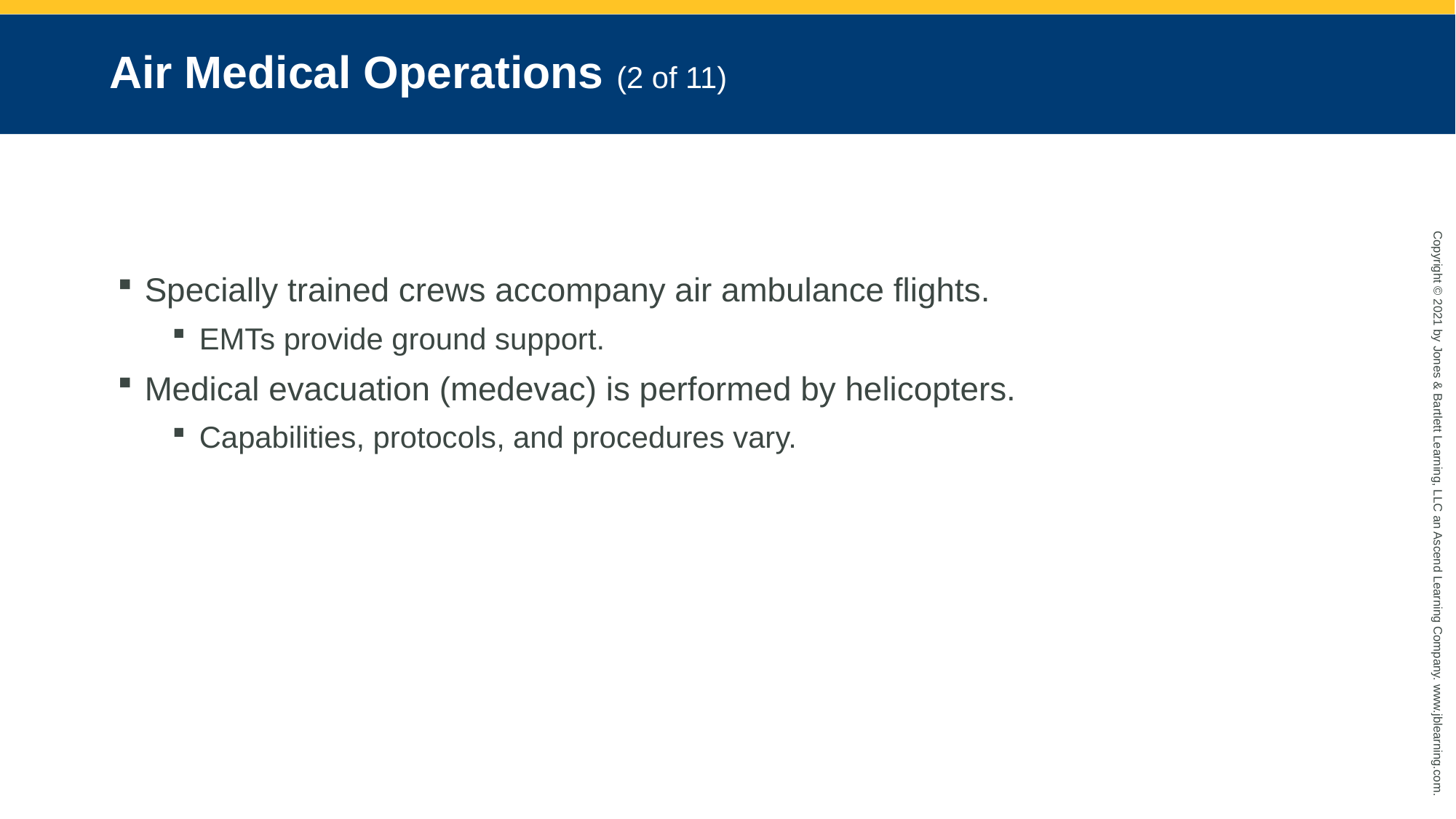

# Air Medical Operations (2 of 11)
Specially trained crews accompany air ambulance flights.
EMTs provide ground support.
Medical evacuation (medevac) is performed by helicopters.
Capabilities, protocols, and procedures vary.